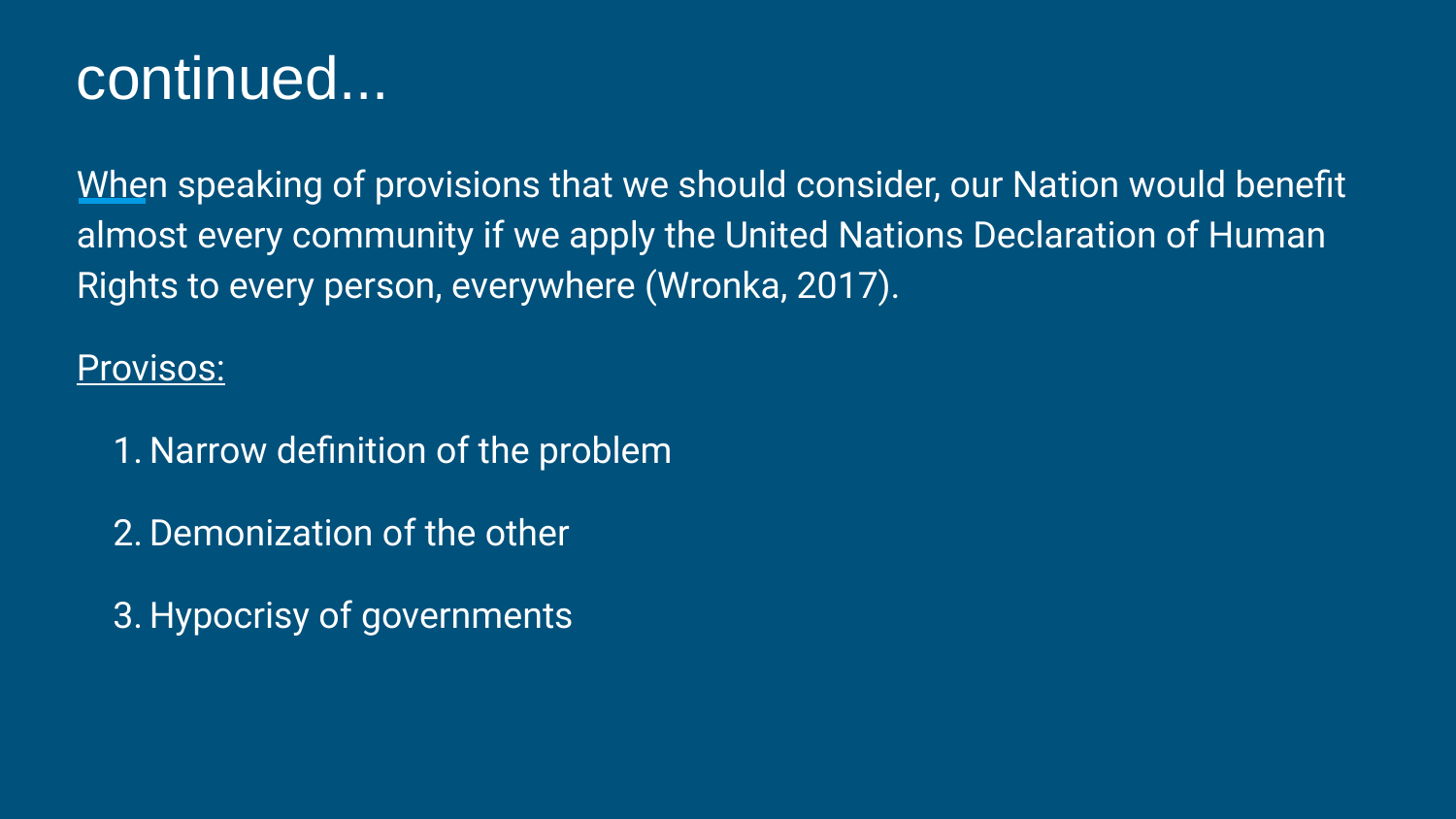

# continued...
When speaking of provisions that we should consider, our Nation would benefit almost every community if we apply the United Nations Declaration of Human Rights to every person, everywhere (Wronka, 2017).
Provisos:
Narrow definition of the problem
Demonization of the other
Hypocrisy of governments